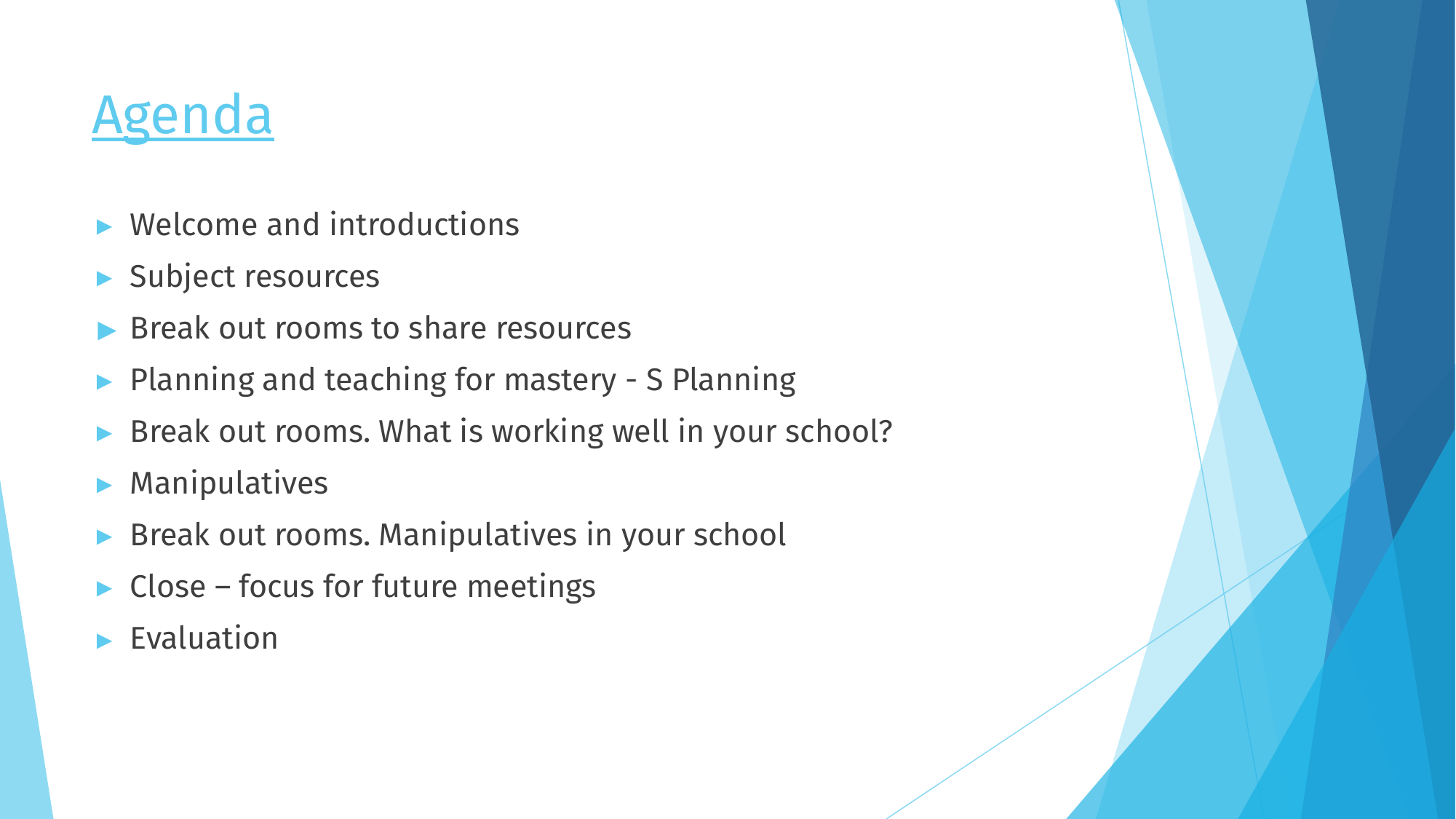

# Agenda
Welcome and introductions
Subject resources
Break out rooms to share resources
Planning and teaching for mastery - S Planning
Break out rooms. What is working well in your school?
Manipulatives
Break out rooms. Manipulatives in your school
Close – focus for future meetings
Evaluation